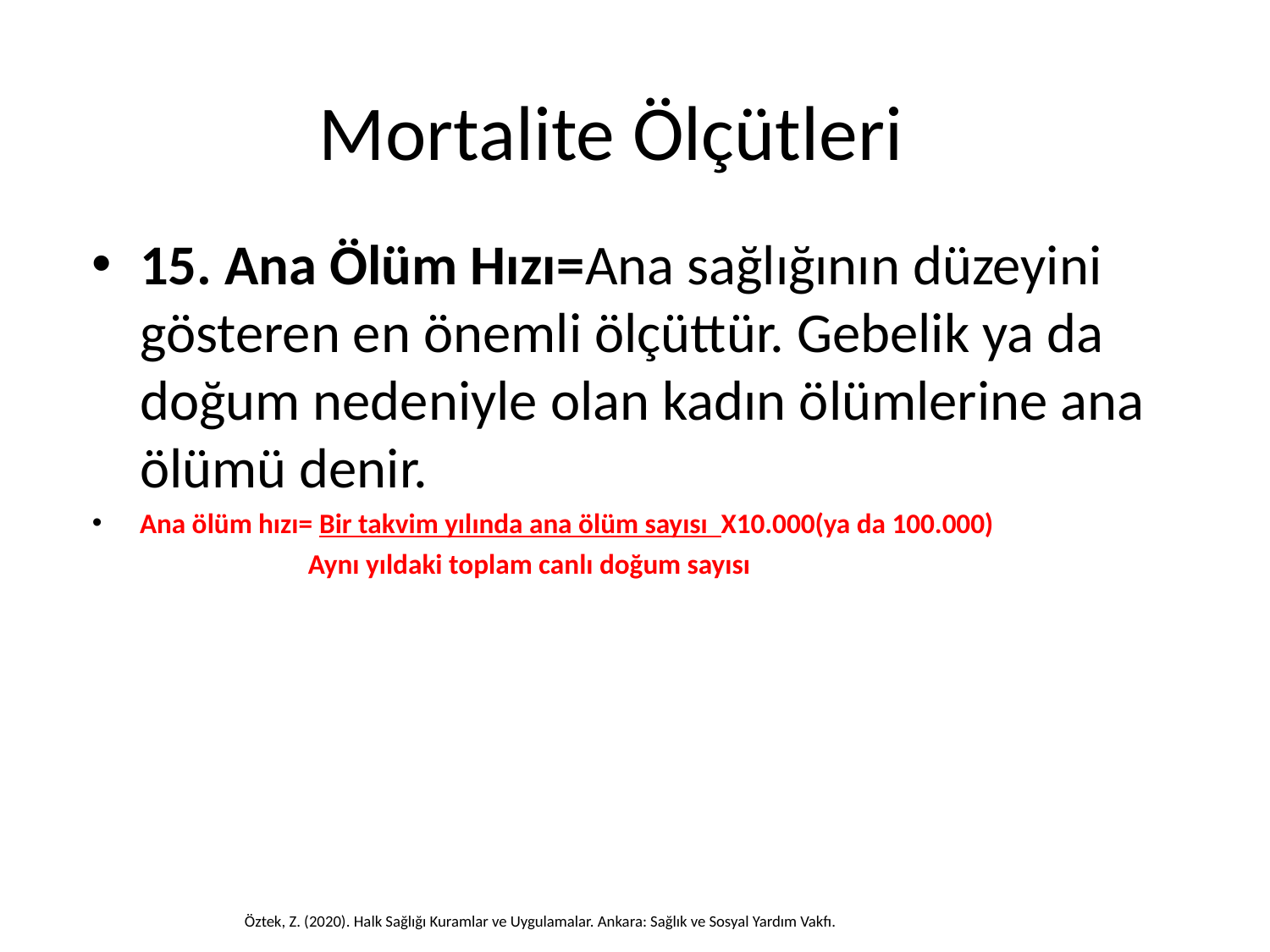

# Mortalite Ölçütleri
15. Ana Ölüm Hızı=Ana sağlığının düzeyini gösteren en önemli ölçüttür. Gebelik ya da doğum nedeniyle olan kadın ölümlerine ana ölümü denir.
Ana ölüm hızı= Bir takvim yılında ana ölüm sayısı  X10.000(ya da 100.000)
                                  Aynı yıldaki toplam canlı doğum sayısı
Öztek, Z. (2020). Halk Sağlığı Kuramlar ve Uygulamalar. Ankara: Sağlık ve Sosyal Yardım Vakfı.